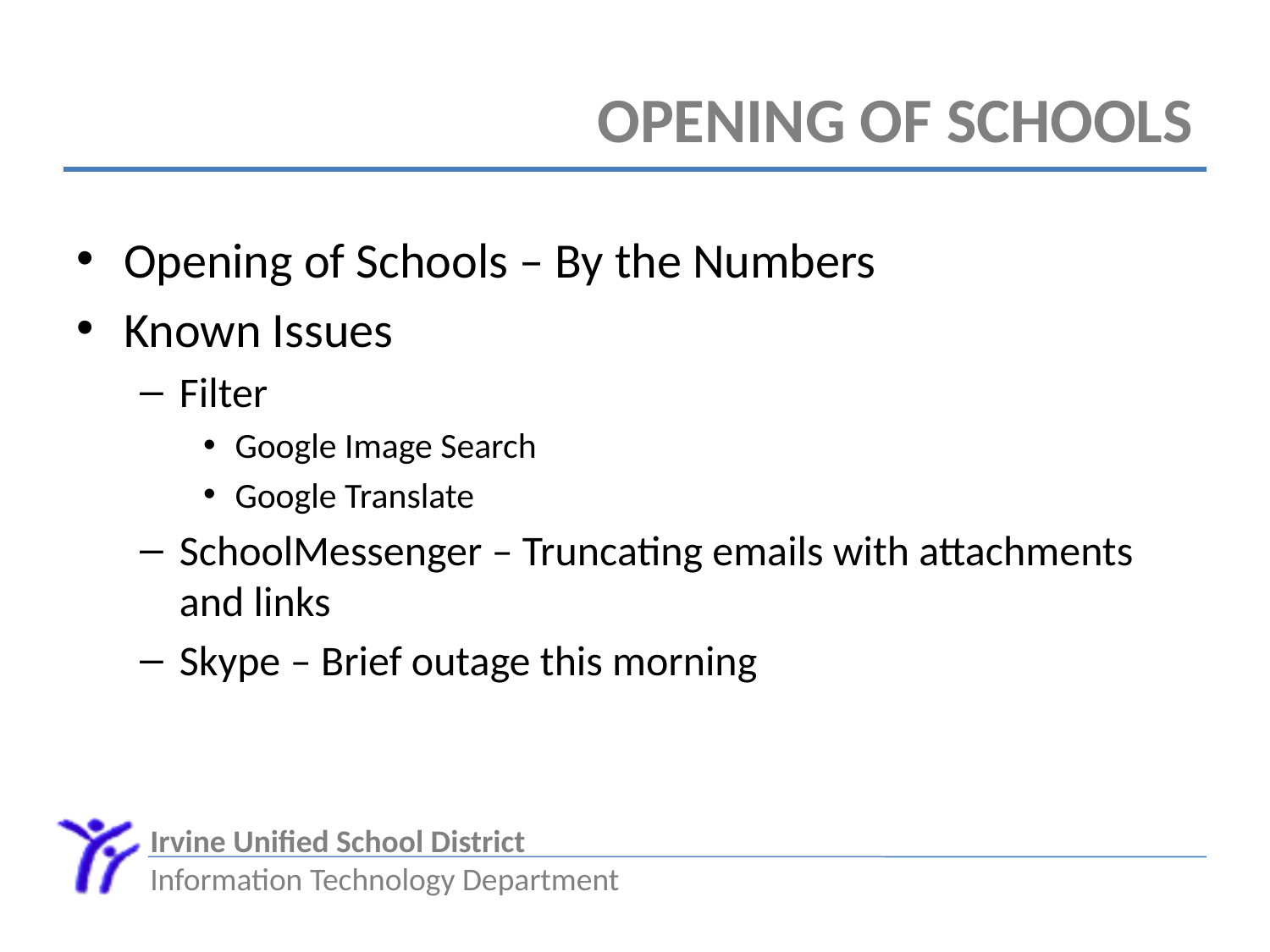

# Opening of Schools
Opening of Schools – By the Numbers
Known Issues
Filter
Google Image Search
Google Translate
SchoolMessenger – Truncating emails with attachments and links
Skype – Brief outage this morning